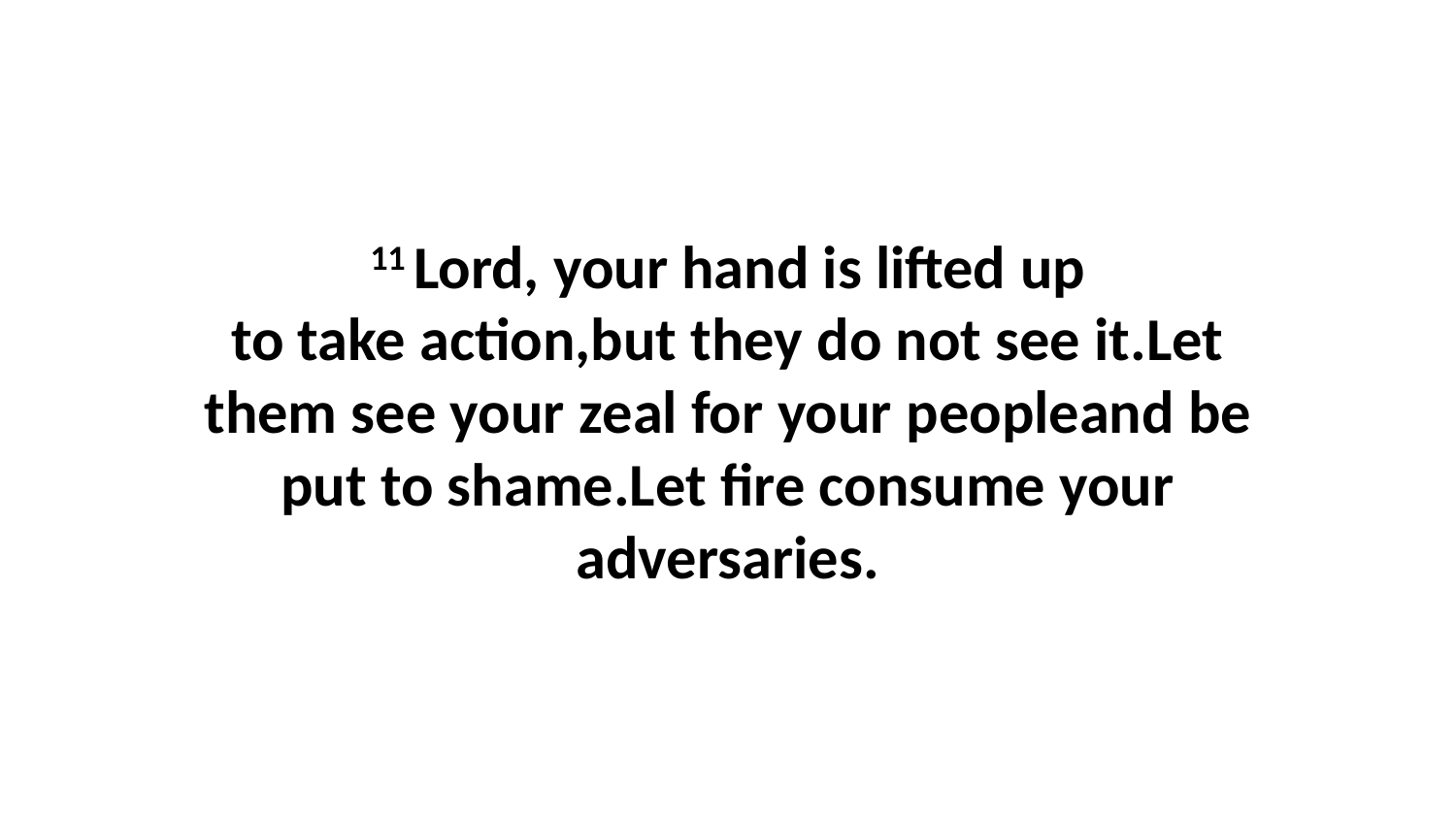

11 Lord, your hand is lifted up to take action,but they do not see it.Let them see your zeal for your peopleand be put to shame.Let fire consume your adversaries.